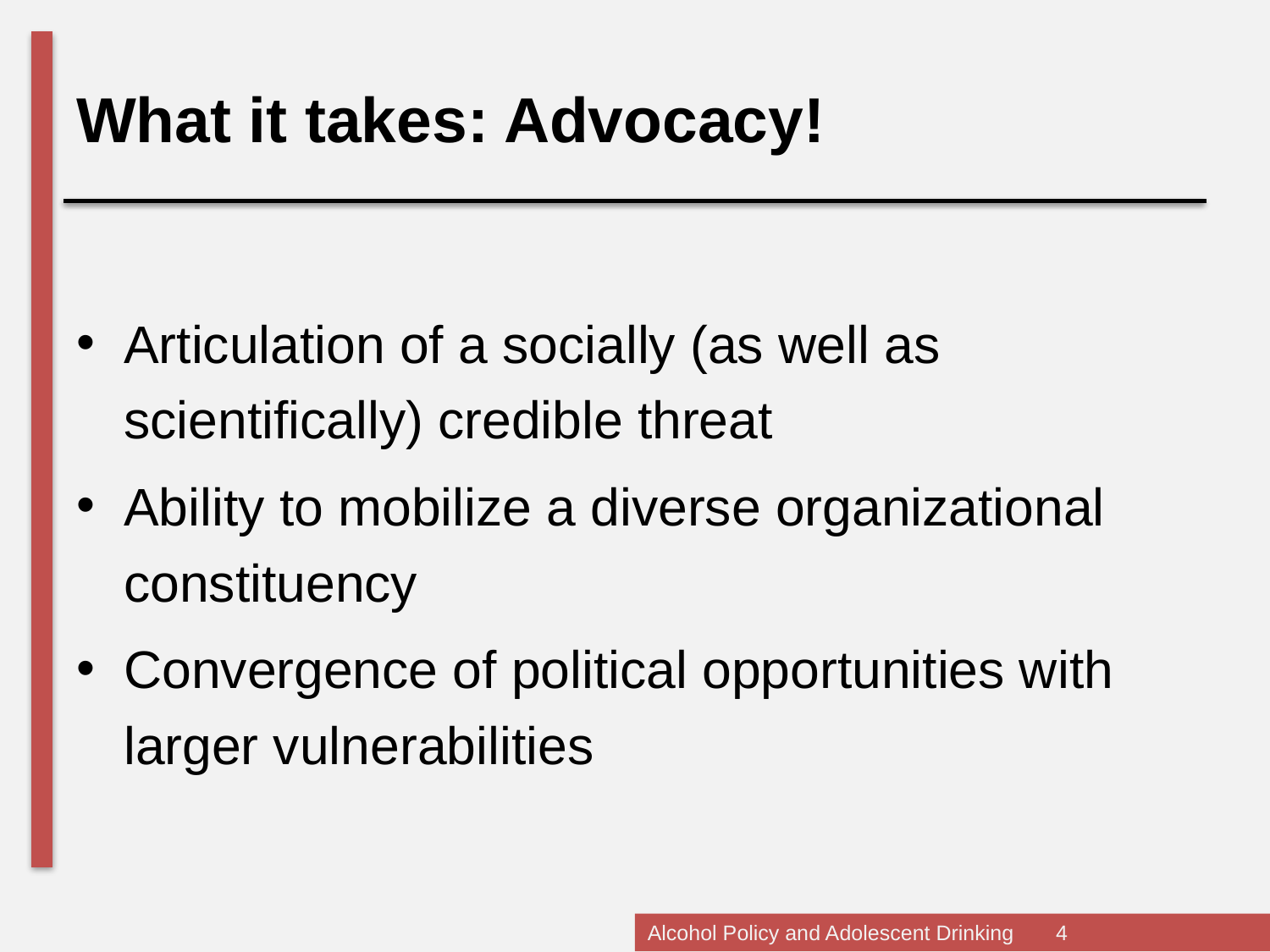

What it takes: Advocacy!
Articulation of a socially (as well as scientifically) credible threat
Ability to mobilize a diverse organizational constituency
Convergence of political opportunities with larger vulnerabilities